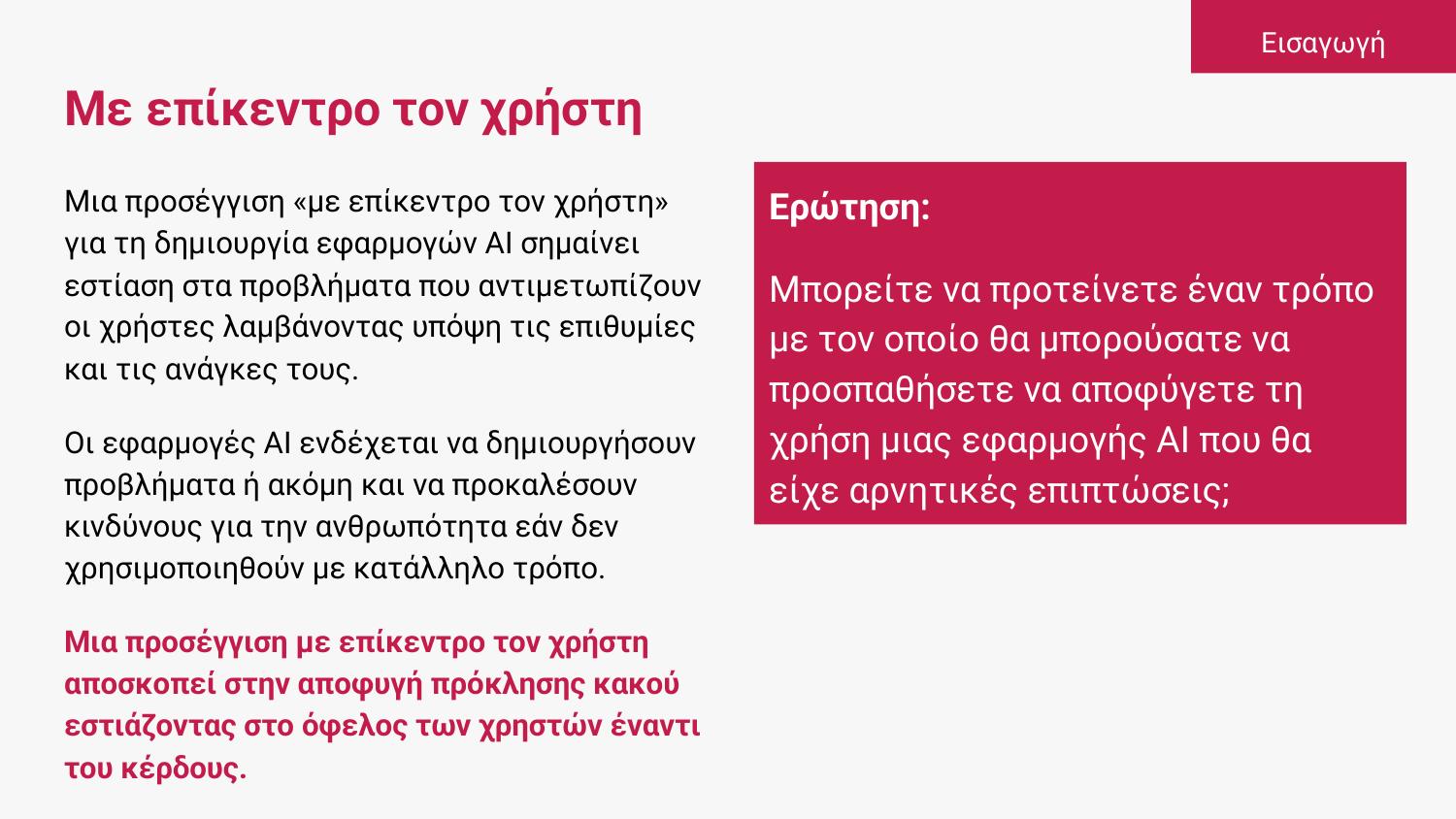

Εισαγωγή
# Με επίκεντρο τον χρήστη
Ερώτηση:
Μπορείτε να προτείνετε έναν τρόπο με τον οποίο θα μπορούσατε να προσπαθήσετε να αποφύγετε τη χρήση μιας εφαρμογής AI που θα είχε αρνητικές επιπτώσεις;
Μια προσέγγιση «με επίκεντρο τον χρήστη» για τη δημιουργία εφαρμογών AI σημαίνει εστίαση στα προβλήματα που αντιμετωπίζουν οι χρήστες λαμβάνοντας υπόψη τις επιθυμίες και τις ανάγκες τους.
Οι εφαρμογές AI ενδέχεται να δημιουργήσουν προβλήματα ή ακόμη και να προκαλέσουν κινδύνους για την ανθρωπότητα εάν δεν χρησιμοποιηθούν με κατάλληλο τρόπο.
Μια προσέγγιση με επίκεντρο τον χρήστη αποσκοπεί στην αποφυγή πρόκλησης κακού εστιάζοντας στο όφελος των χρηστών έναντι του κέρδους.